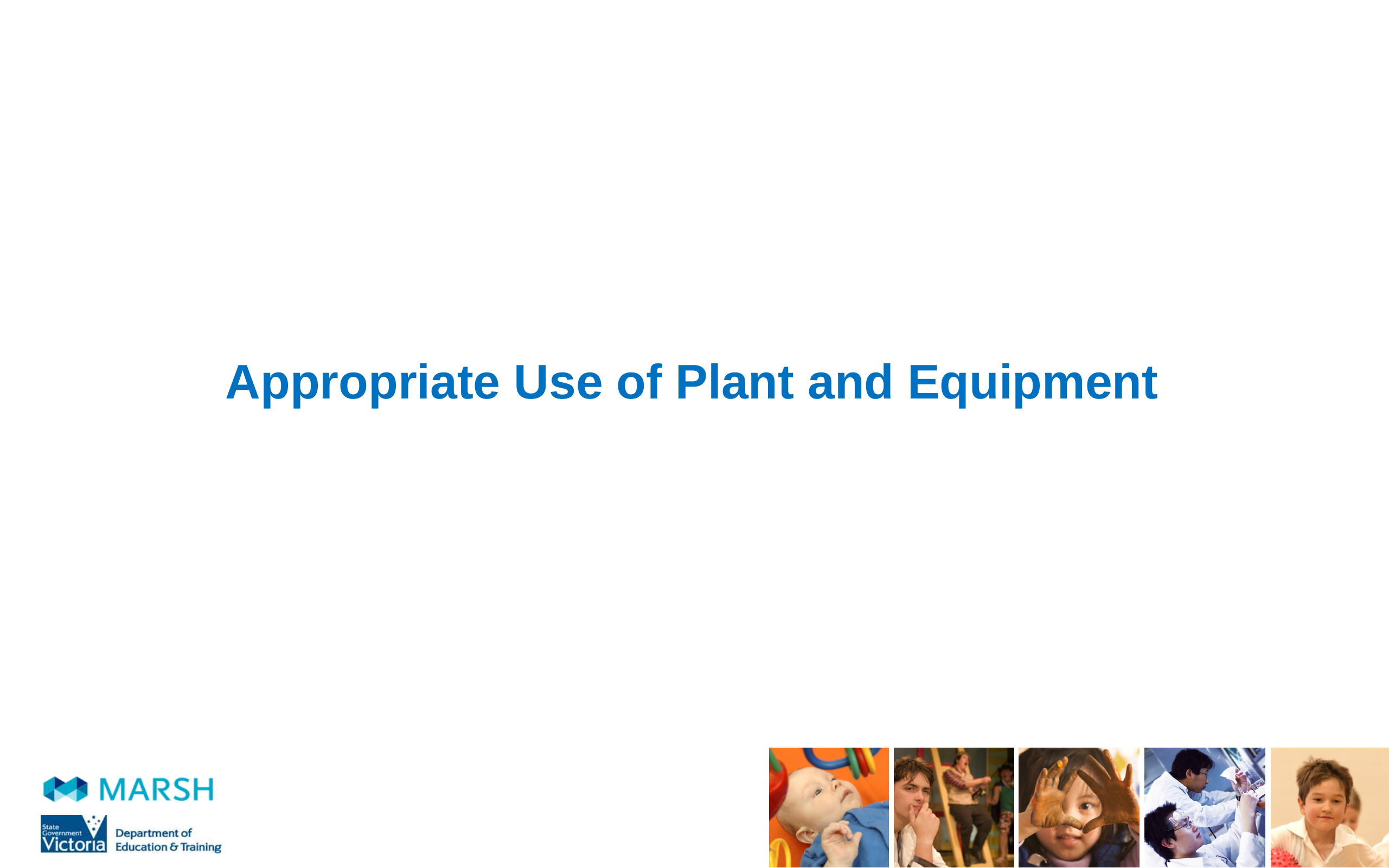

# Appropriate Use of Plant and Equipment